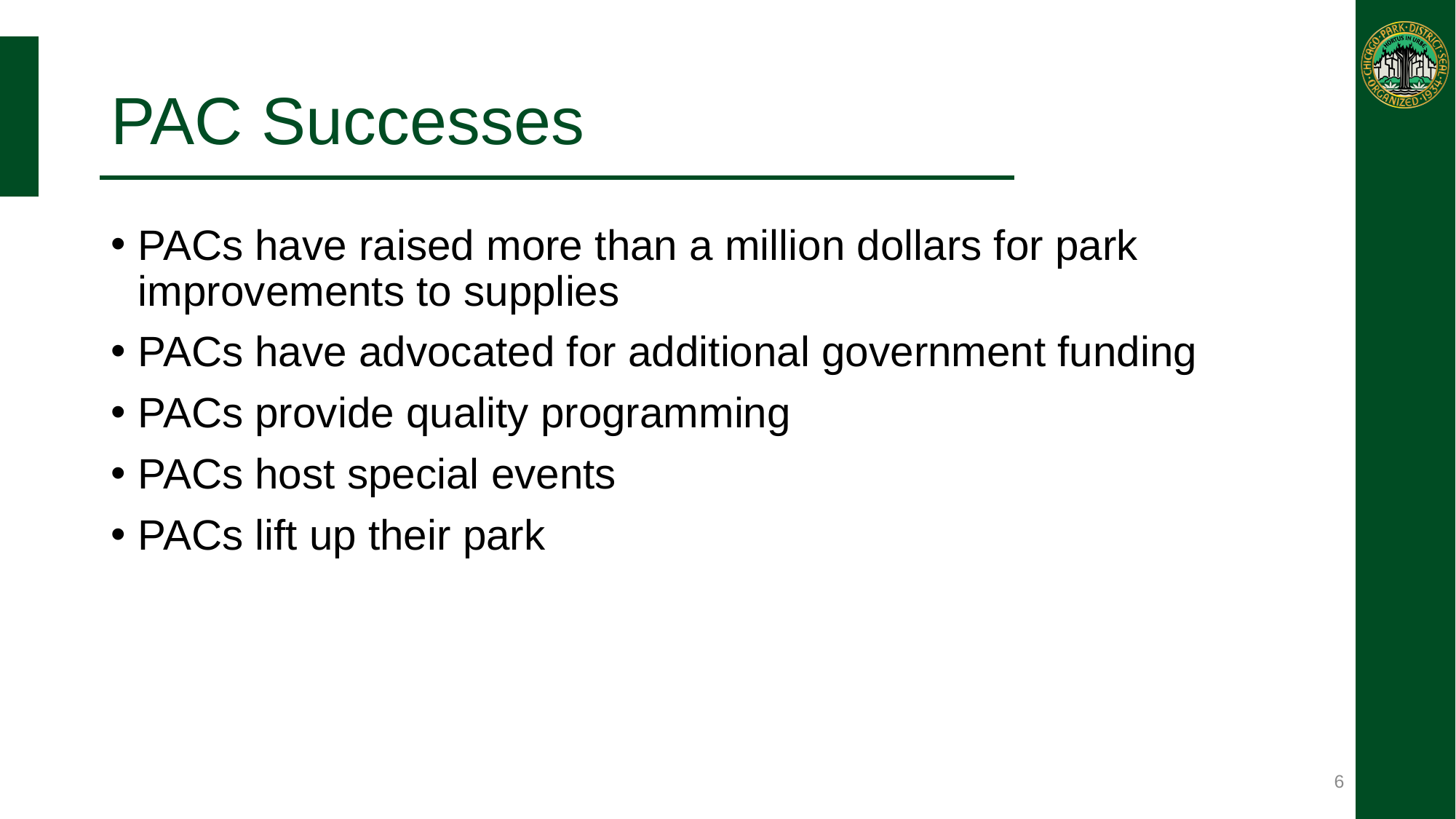

# PAC Successes
PACs have raised more than a million dollars for park improvements to supplies
PACs have advocated for additional government funding
PACs provide quality programming
PACs host special events
PACs lift up their park
6